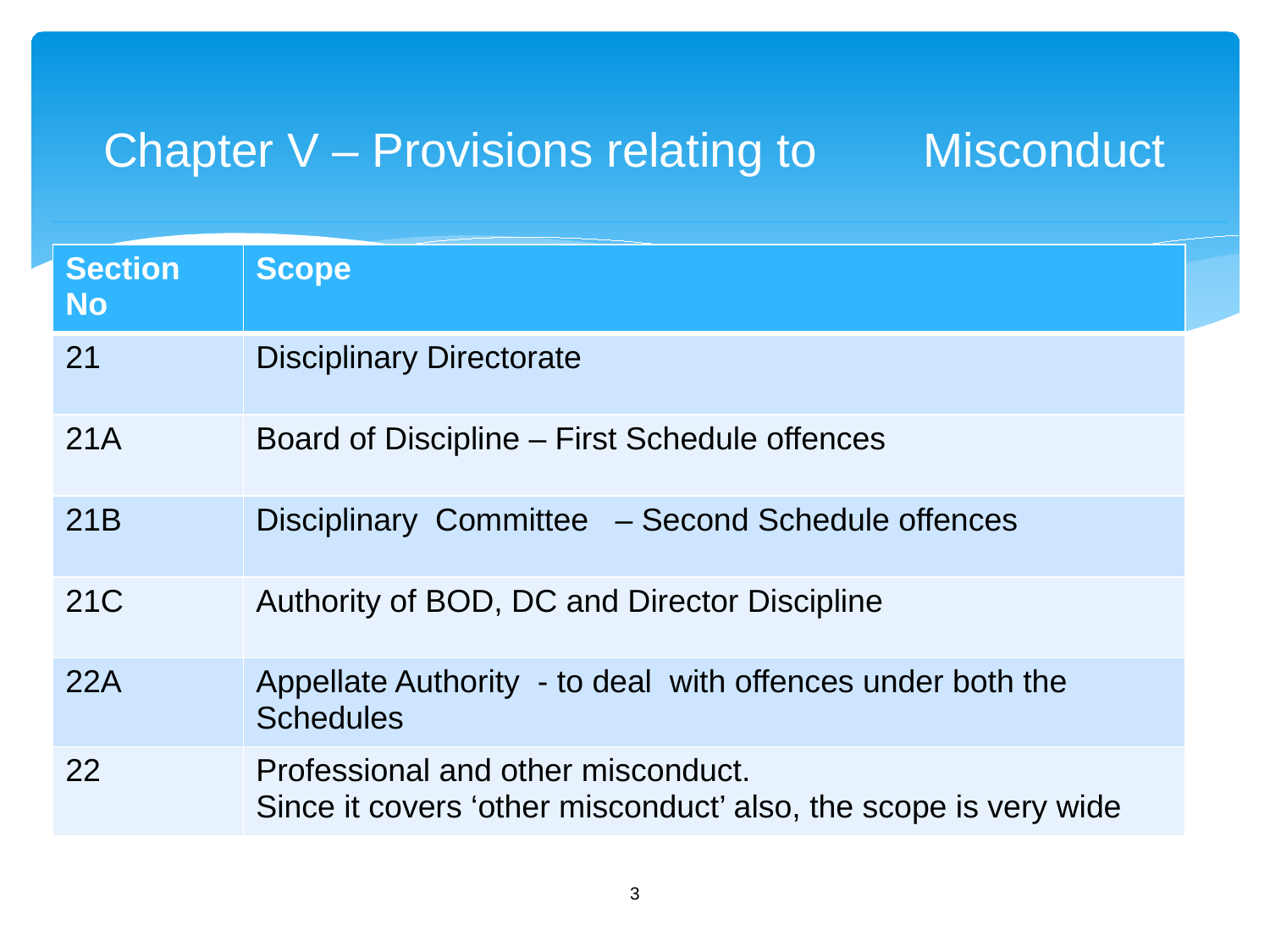

# Chapter V – Provisions relating to        Misconduct
| Section No | Scope |
| --- | --- |
| 21 | Disciplinary Directorate |
| 21A | Board of Discipline – First Schedule offences |
| 21B | Disciplinary Committee – Second Schedule offences |
| 21C | Authority of BOD, DC and Director Discipline |
| 22A | Appellate Authority - to deal with offences under both the Schedules |
| 22 | Professional and other misconduct. Since it covers ‘other misconduct’ also, the scope is very wide |
3